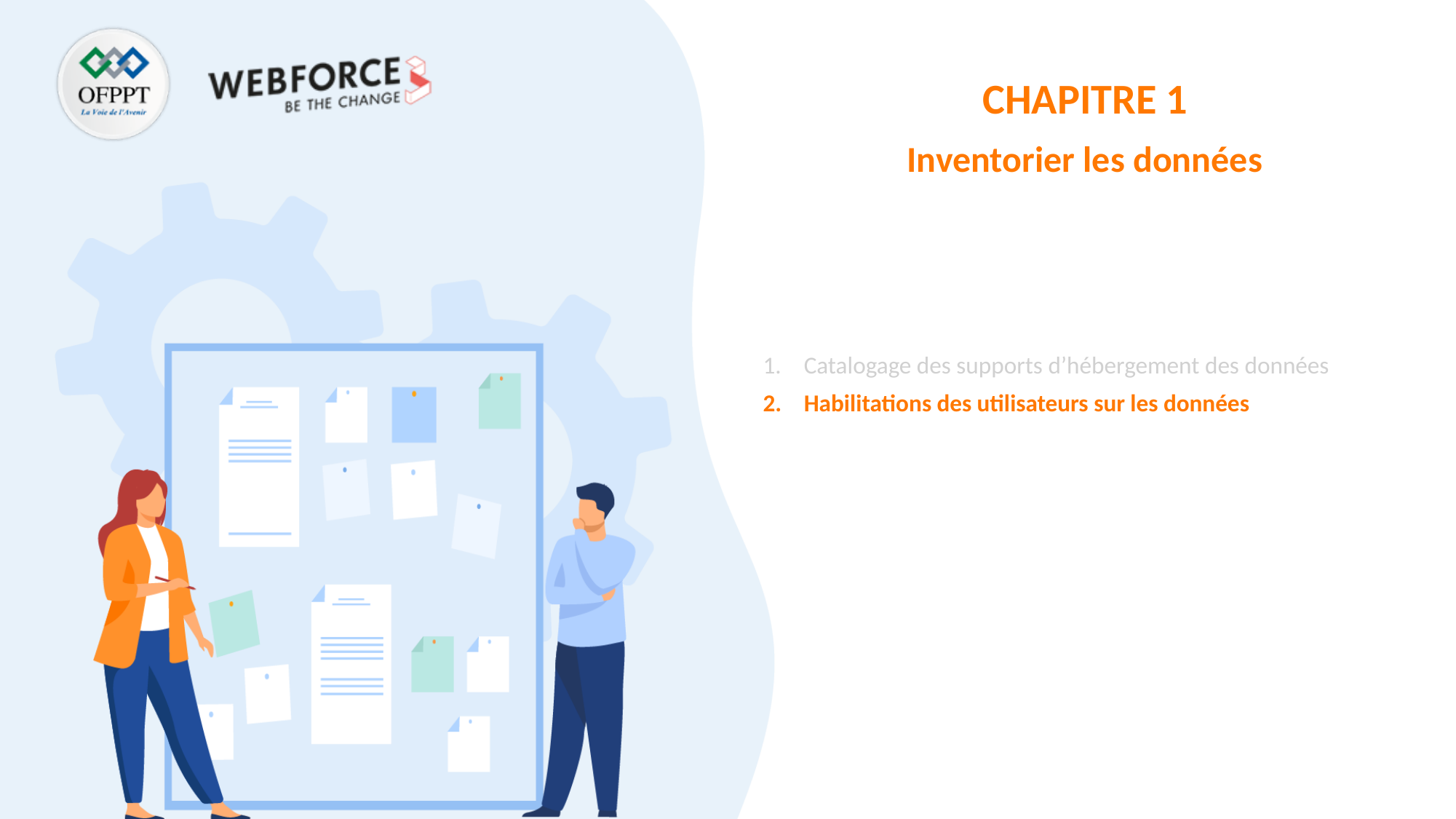

CHAPITRE 1
Inventorier les données
Catalogage des supports d’hébergement des données
Habilitations des utilisateurs sur les données